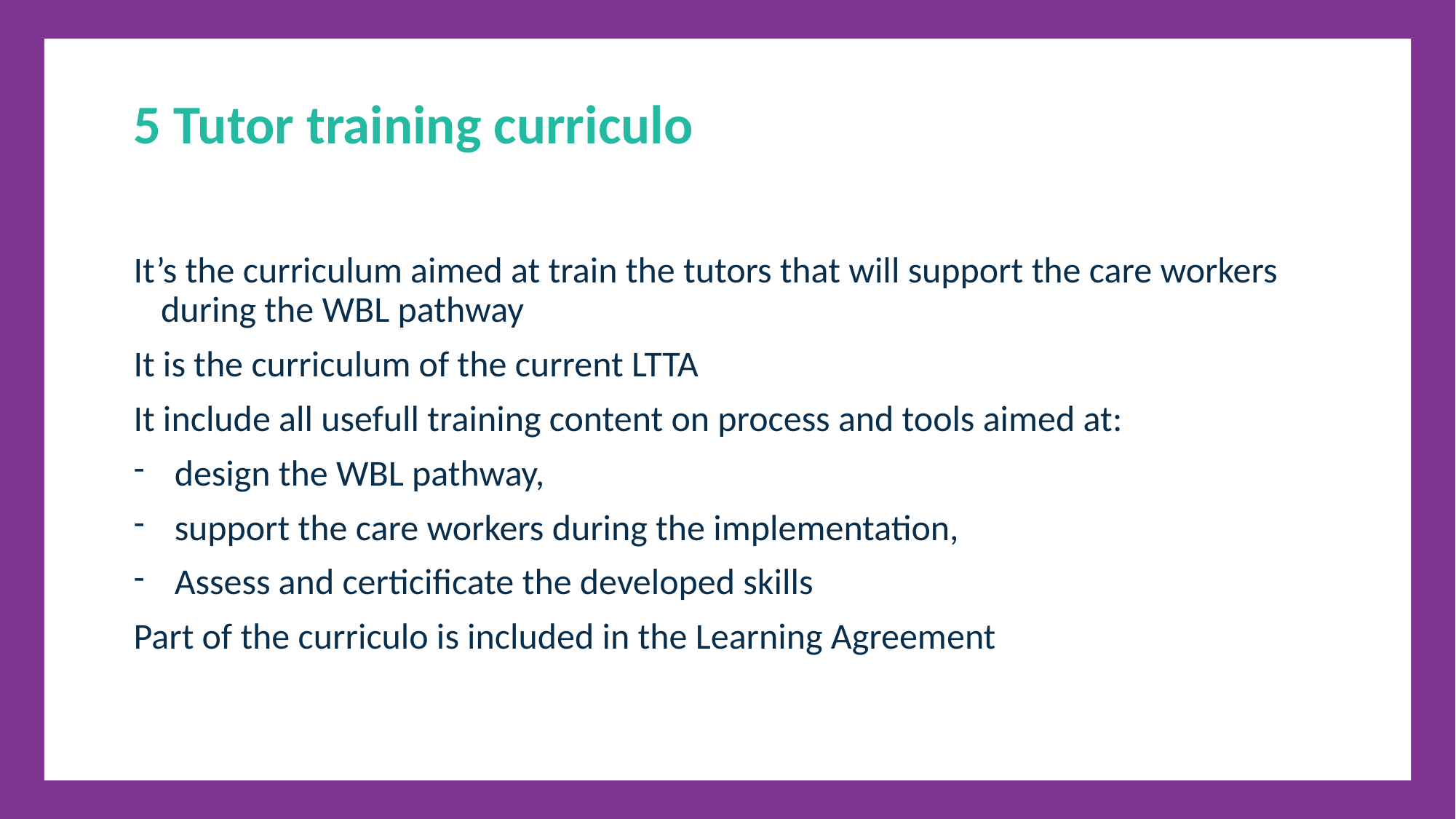

5 Tutor training curriculo
It’s the curriculum aimed at train the tutors that will support the care workers during the WBL pathway
It is the curriculum of the current LTTA
It include all usefull training content on process and tools aimed at:
design the WBL pathway,
support the care workers during the implementation,
Assess and certicificate the developed skills
Part of the curriculo is included in the Learning Agreement